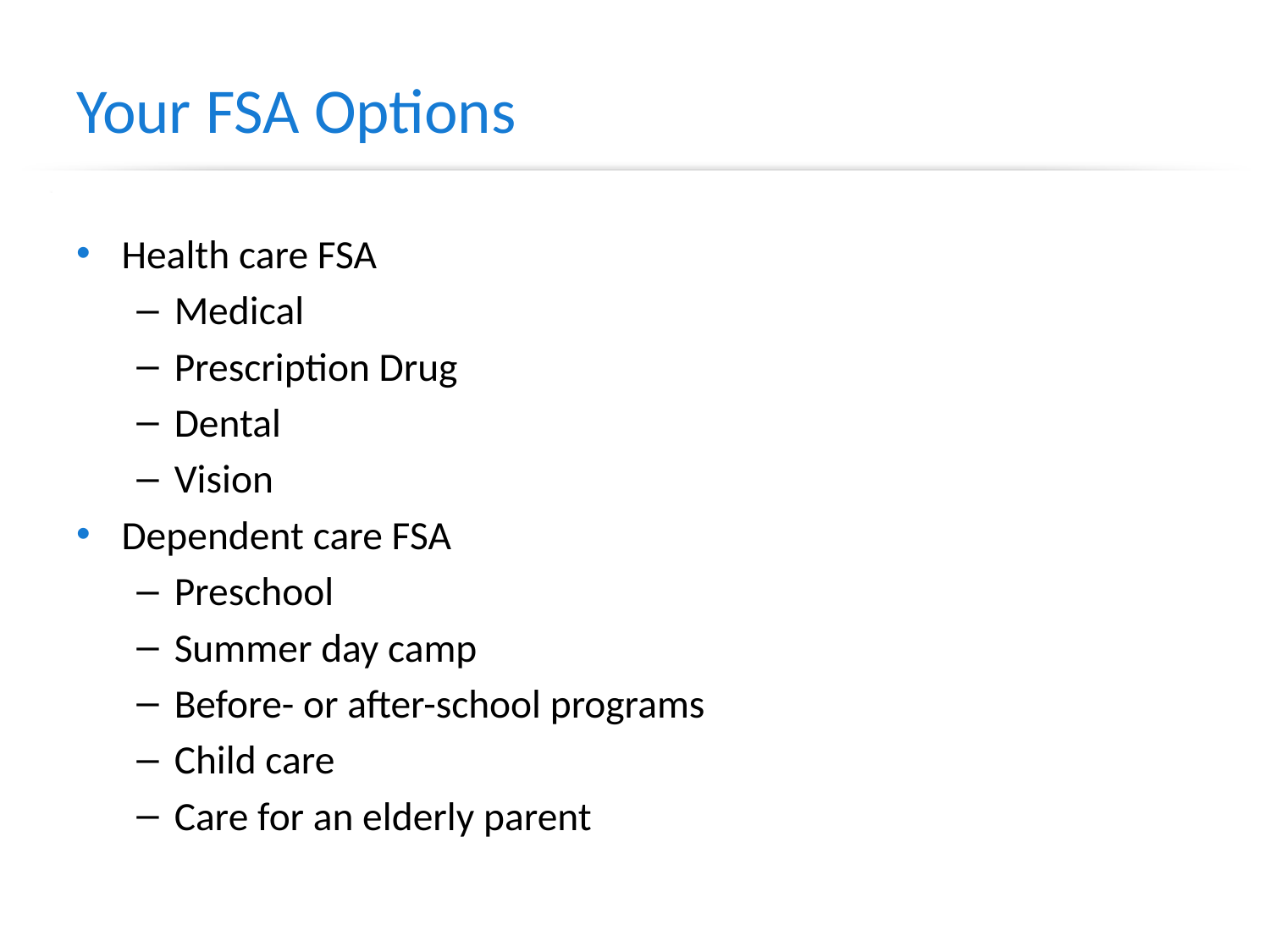

# Your FSA Options
Health care FSA
Medical
Prescription Drug
Dental
Vision
Dependent care FSA
Preschool
Summer day camp
Before- or after-school programs
Child care
Care for an elderly parent